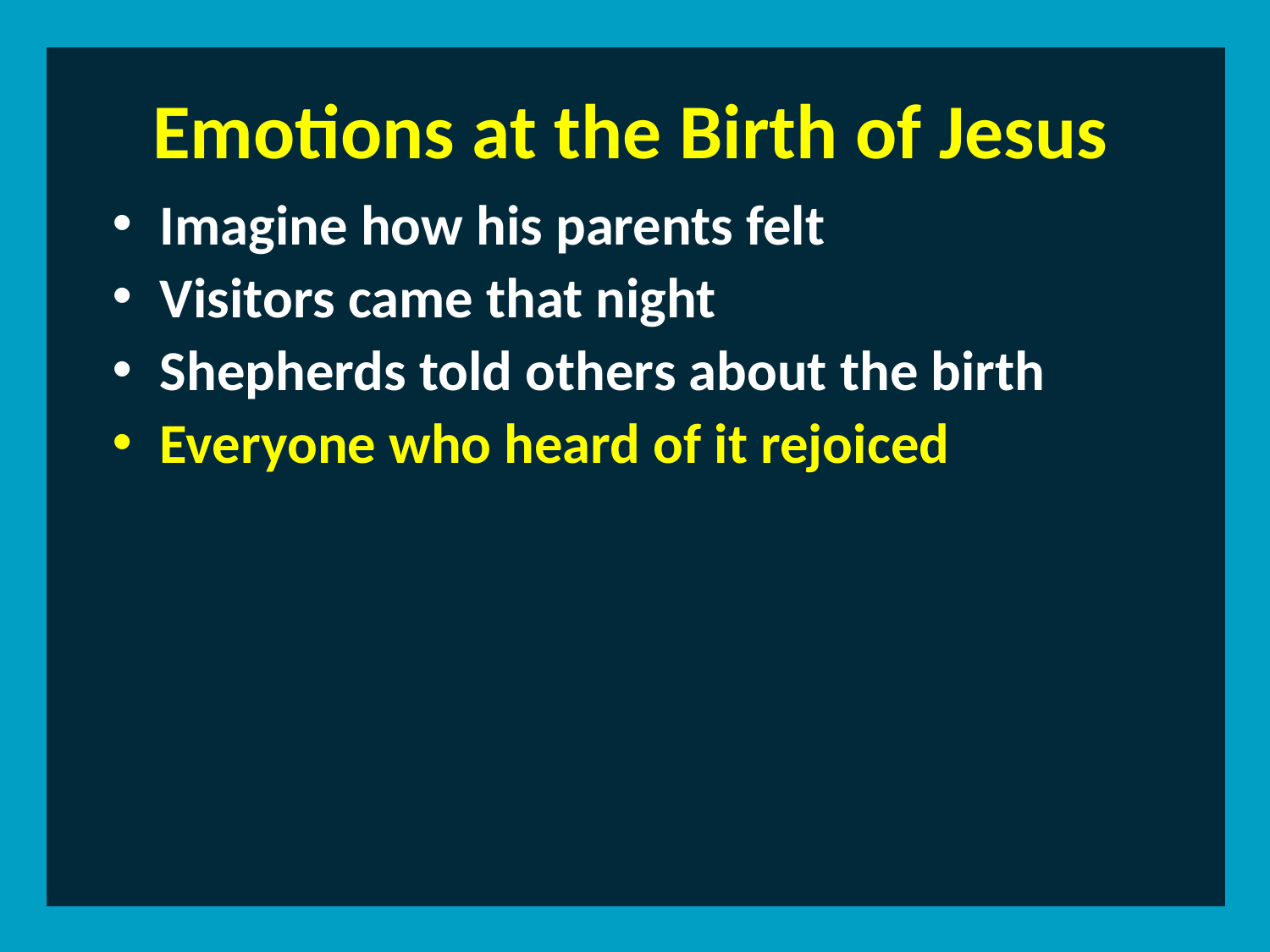

Emotions at the Birth of Jesus
Imagine how his parents felt
Visitors came that night
Shepherds told others about the birth
Everyone who heard of it rejoiced